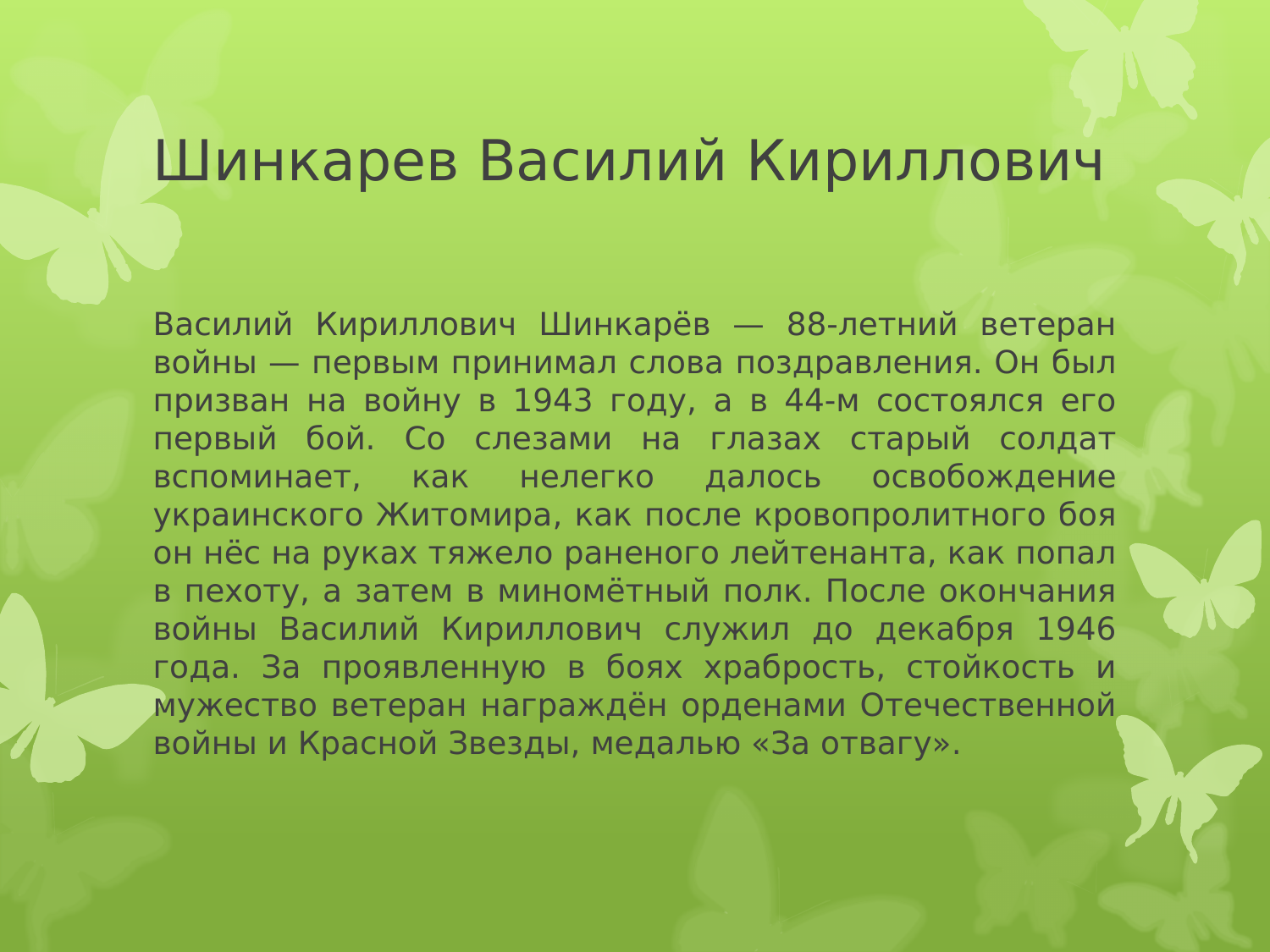

# Шинкарев Василий Кириллович
Василий Кириллович Шинкарёв — 88-летний ветеран войны — первым принимал слова поздравления. Он был призван на войну в 1943 году, а в 44-м состоялся его первый бой. Со слезами на глазах старый солдат вспоминает, как нелегко далось освобождение украинского Житомира, как после кровопролитного боя он нёс на руках тяжело раненого лейтенанта, как попал в пехоту, а затем в миномётный полк. После окончания войны Василий Кириллович служил до декабря 1946 года. За проявленную в боях храбрость, стойкость и мужество ветеран награждён орденами Отечественной войны и Красной Звезды, медалью «За отвагу».